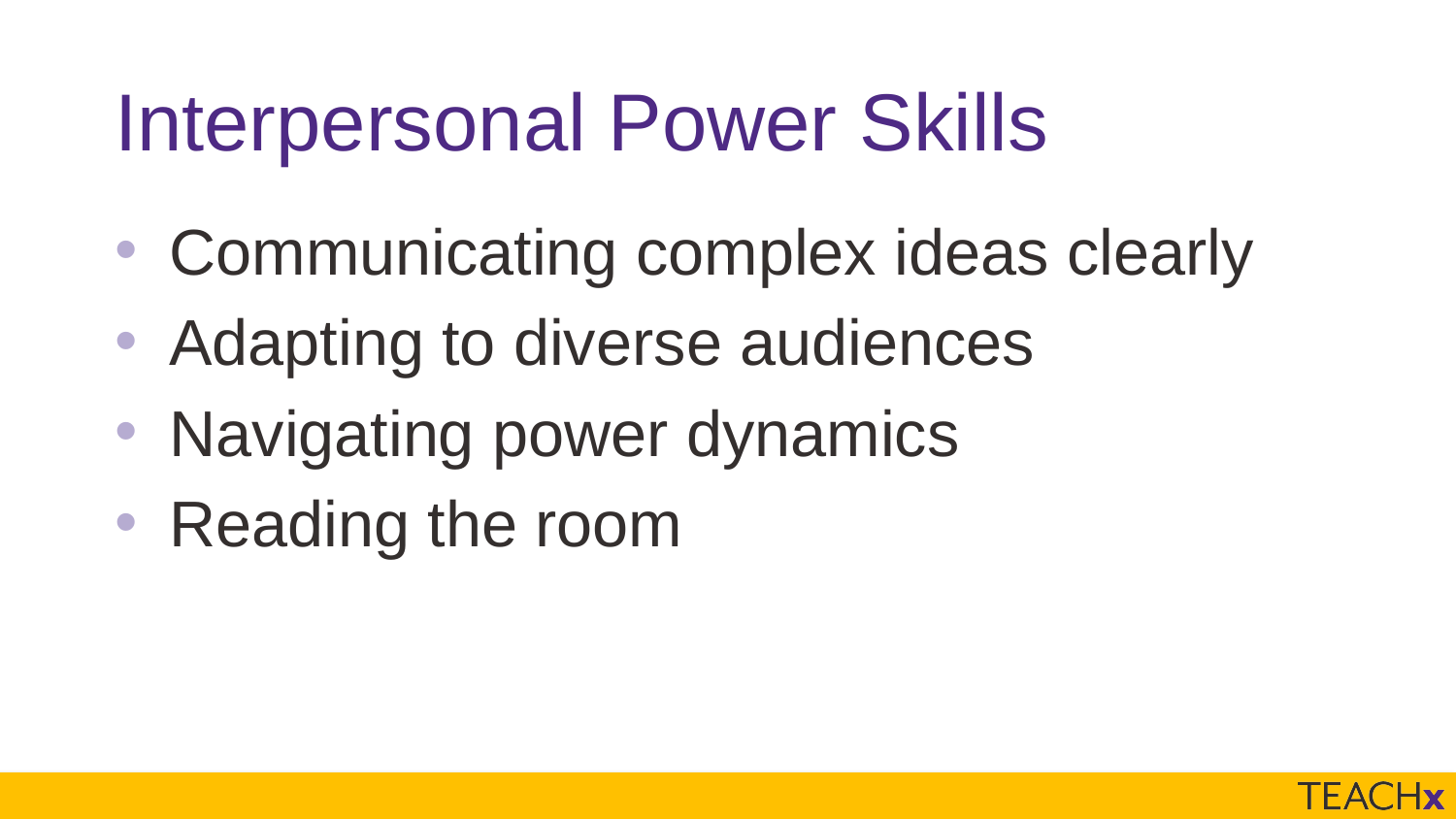

# Interpersonal Power Skills
Communicating complex ideas clearly
Adapting to diverse audiences
Navigating power dynamics
Reading the room